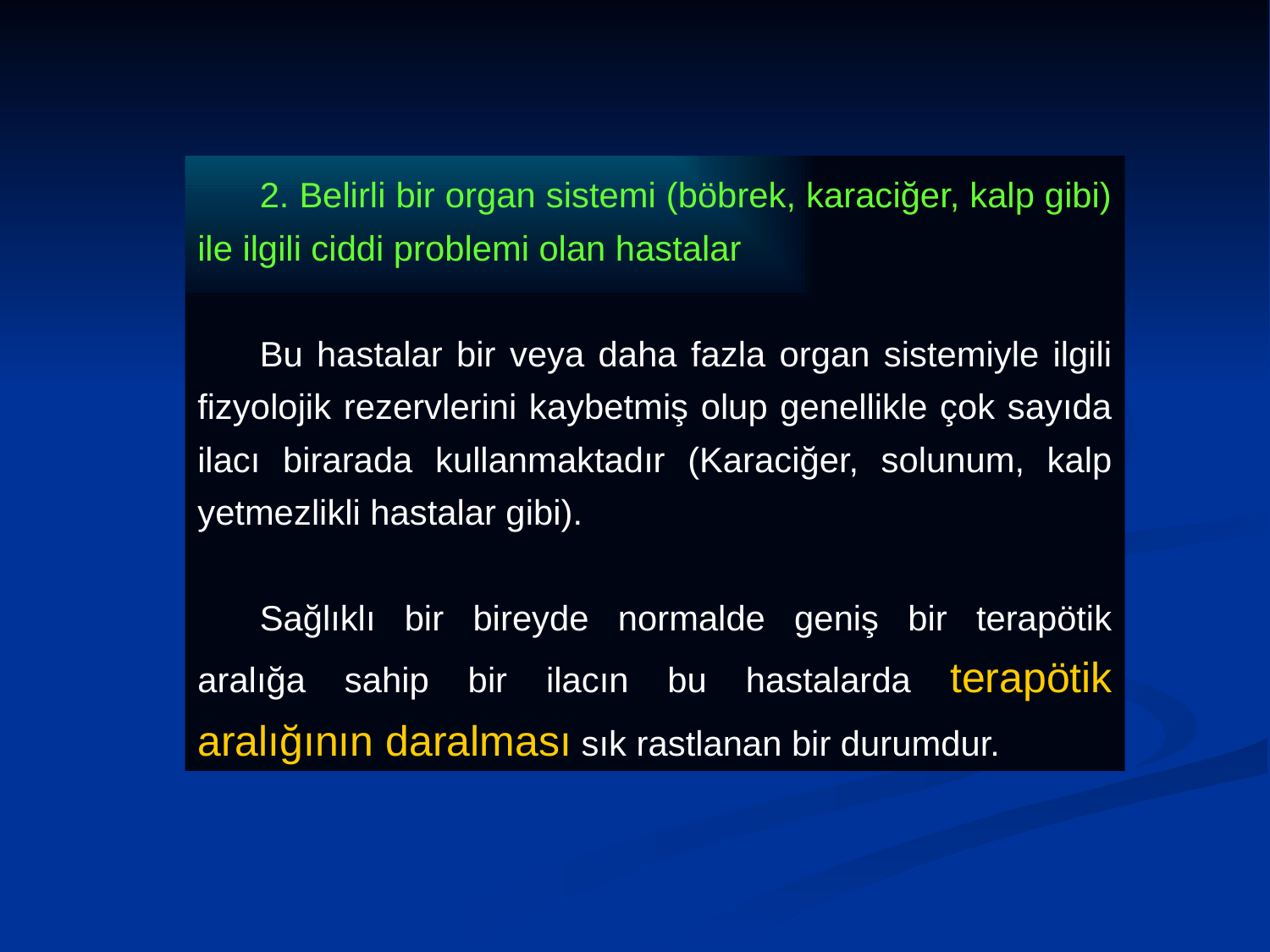

2. Belirli bir organ sistemi (böbrek, karaciğer, kalp gibi) ile ilgili ciddi problemi olan hastalar

Bu hastalar bir veya daha fazla organ sistemiyle ilgili fizyolojik rezervlerini kaybetmiş olup genellikle çok sayıda ilacı birarada kullanmaktadır (Karaciğer, solunum, kalp yetmezlikli hastalar gibi).

Sağlıklı bir bireyde normalde geniş bir terapötik aralığa sahip bir ilacın bu hastalarda terapötik aralığının daralması sık rastlanan bir durumdur.